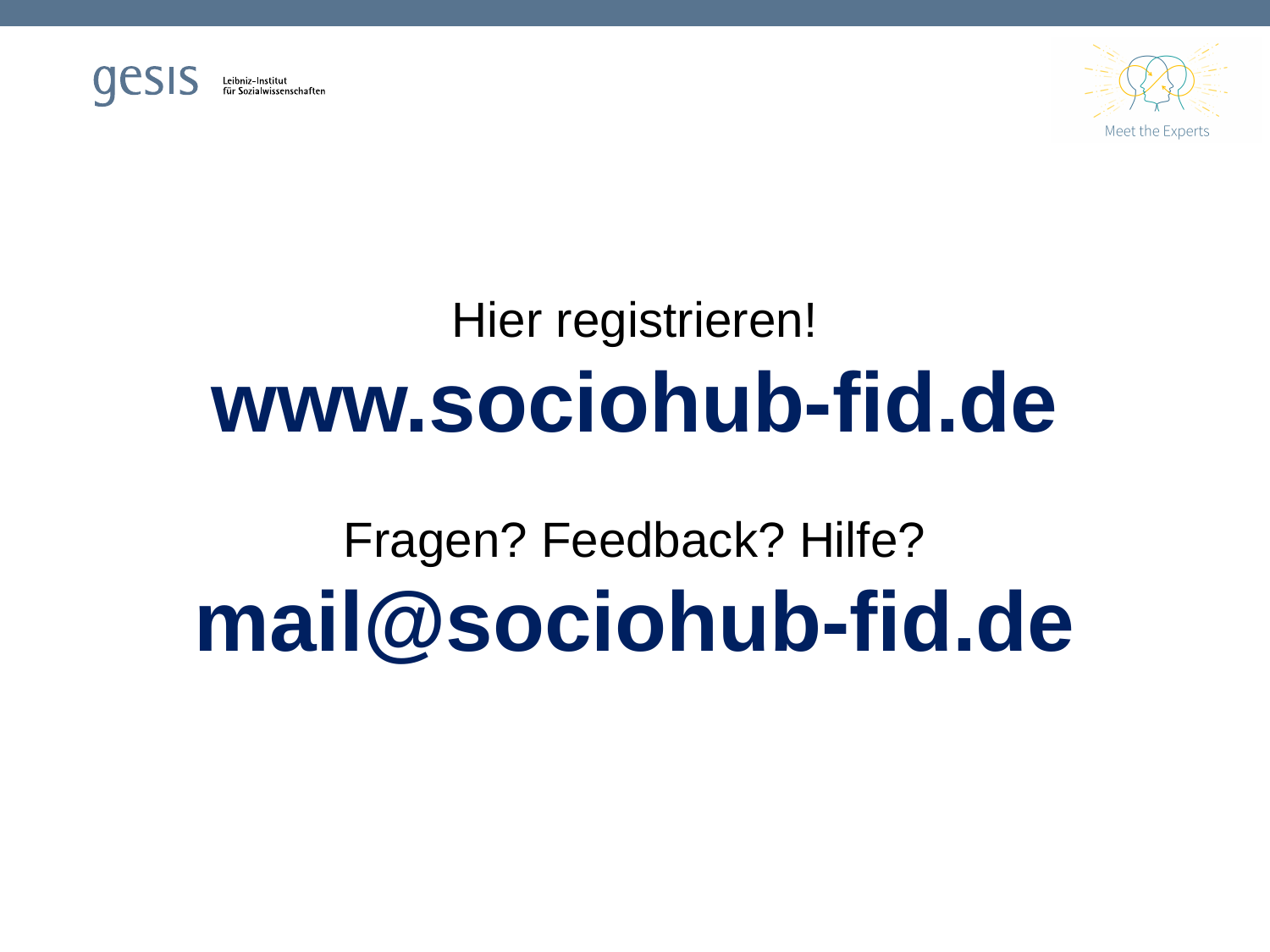

Hier registrieren!
www.sociohub-fid.de

Fragen? Feedback? Hilfe?
mail@sociohub-fid.de